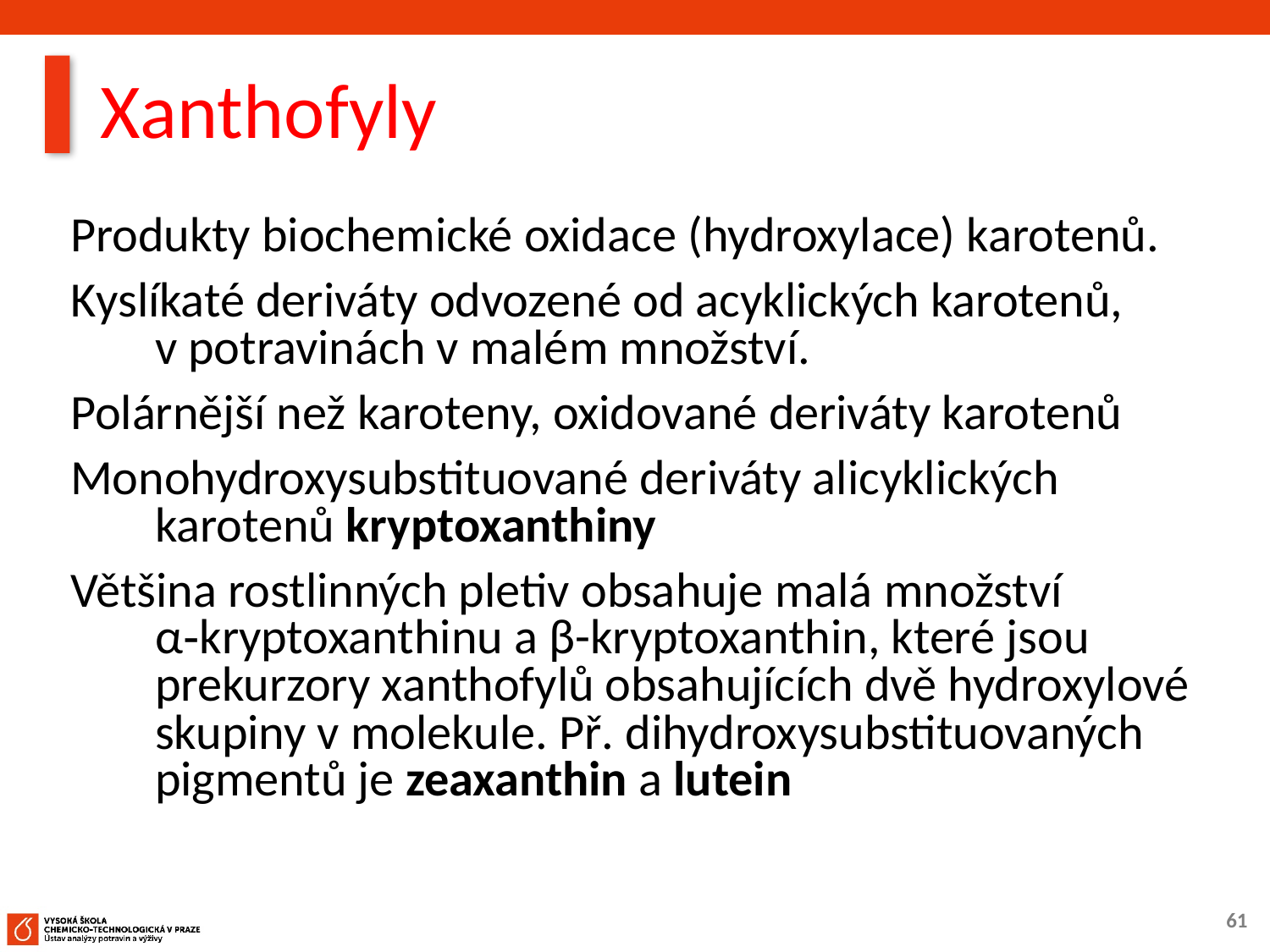

# Xanthofyly
Produkty biochemické oxidace (hydroxylace) karotenů.
Kyslíkaté deriváty odvozené od acyklických karotenů, v potravinách v malém množství.
Polárnější než karoteny, oxidované deriváty karotenů
Monohydroxysubstituované deriváty alicyklických karotenů kryptoxanthiny
Většina rostlinných pletiv obsahuje malá množství α‑kryptoxanthinu a β-kryptoxanthin, které jsou prekurzory xanthofylů obsahujících dvě hydroxylové skupiny v molekule. Př. dihydroxysubstituovaných pigmentů je zeaxanthin a lutein